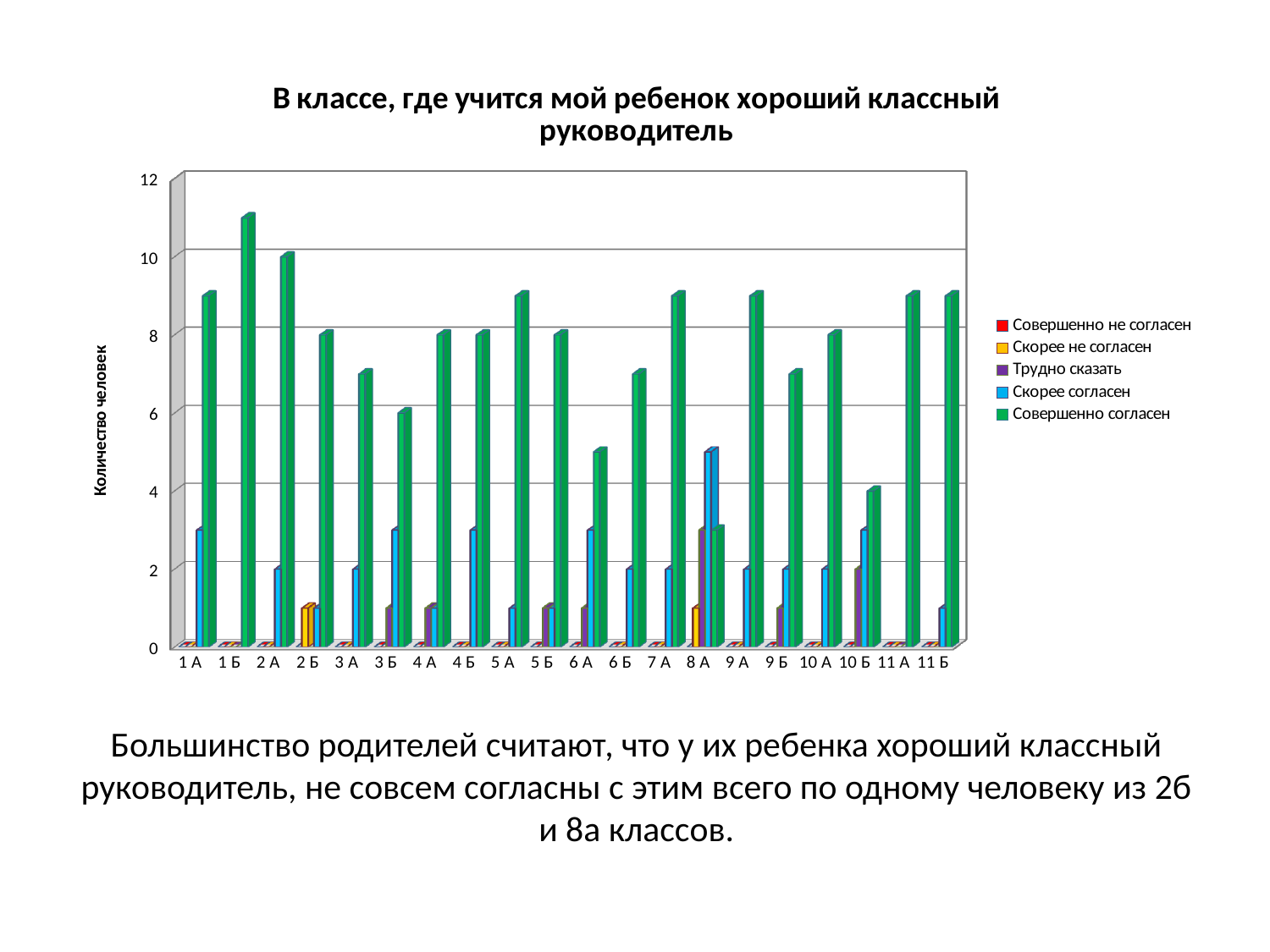

[unsupported chart]

# Большинство родителей считают, что у их ребенка хороший классный руководитель, не совсем согласны с этим всего по одному человеку из 2б и 8а классов.